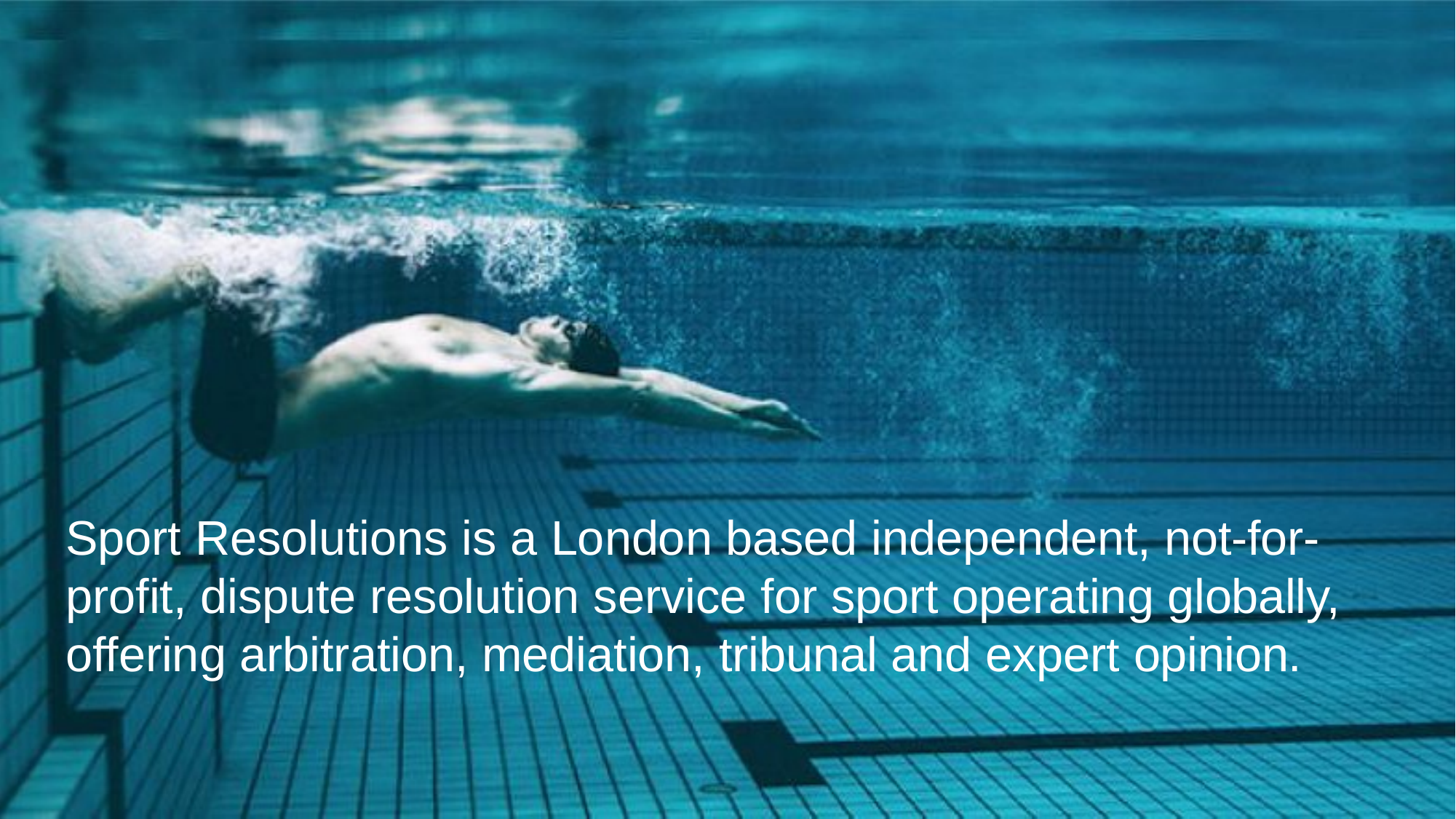

# Sport Resolutions is a London based independent, not-for-profit, dispute resolution service for sport operating globally, offering arbitration, mediation, tribunal and expert opinion.